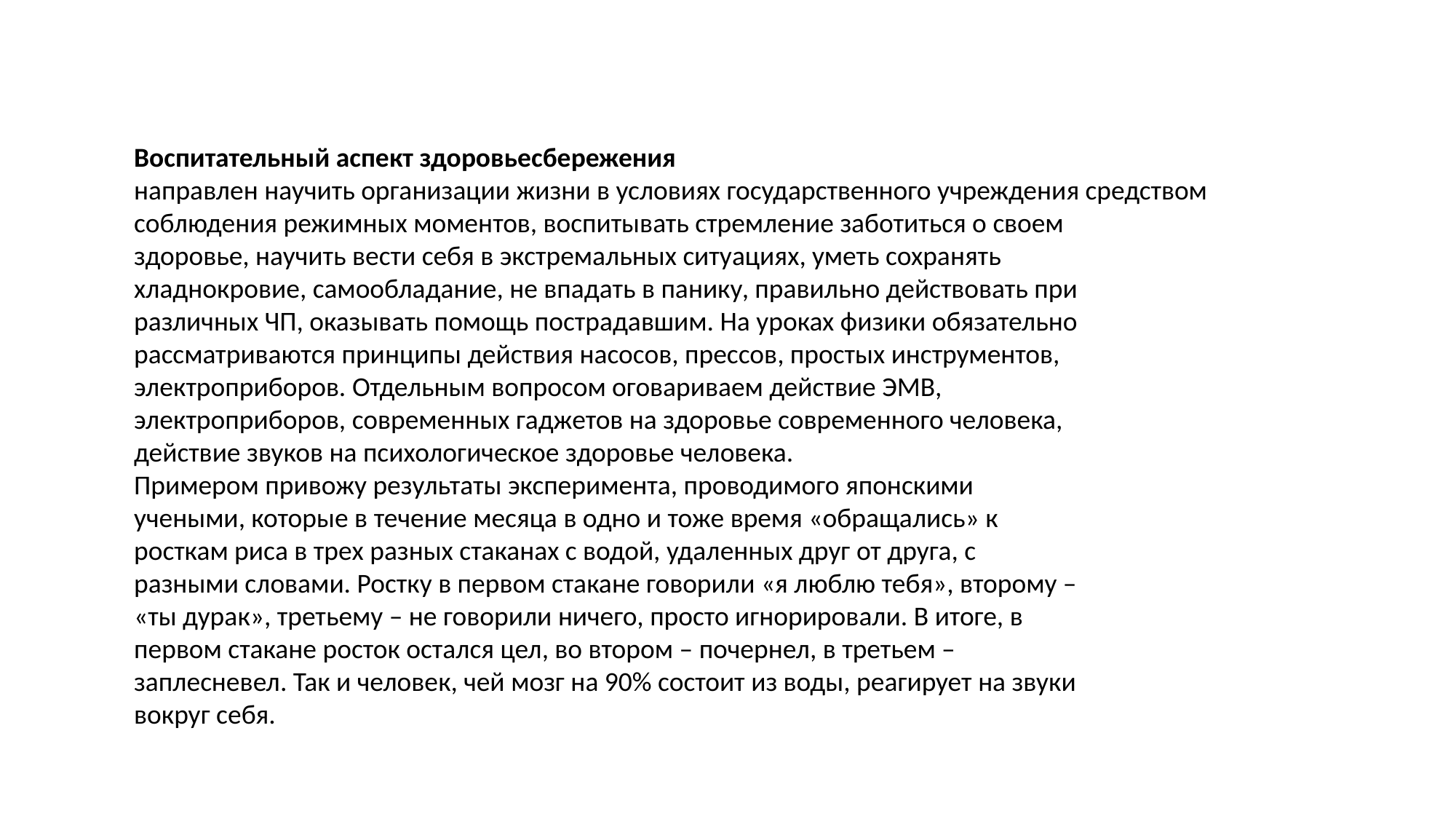

Воспитательный аспект здоровьесбережения
направлен научить организации жизни в условиях государственного учреждения средством
соблюдения режимных моментов, воспитывать стремление заботиться о своем
здоровье, научить вести себя в экстремальных ситуациях, уметь сохранять
хладнокровие, самообладание, не впадать в панику, правильно действовать при
различных ЧП, оказывать помощь пострадавшим. На уроках физики обязательно
рассматриваются принципы действия насосов, прессов, простых инструментов,
электроприборов. Отдельным вопросом оговариваем действие ЭМВ,
электроприборов, современных гаджетов на здоровье современного человека,
действие звуков на психологическое здоровье человека.
Примером привожу результаты эксперимента, проводимого японскими
учеными, которые в течение месяца в одно и тоже время «обращались» к
росткам риса в трех разных стаканах с водой, удаленных друг от друга, с
разными словами. Ростку в первом стакане говорили «я люблю тебя», второму –
«ты дурак», третьему – не говорили ничего, просто игнорировали. В итоге, в
первом стакане росток остался цел, во втором – почернел, в третьем –
заплесневел. Так и человек, чей мозг на 90% состоит из воды, реагирует на звуки
вокруг себя.